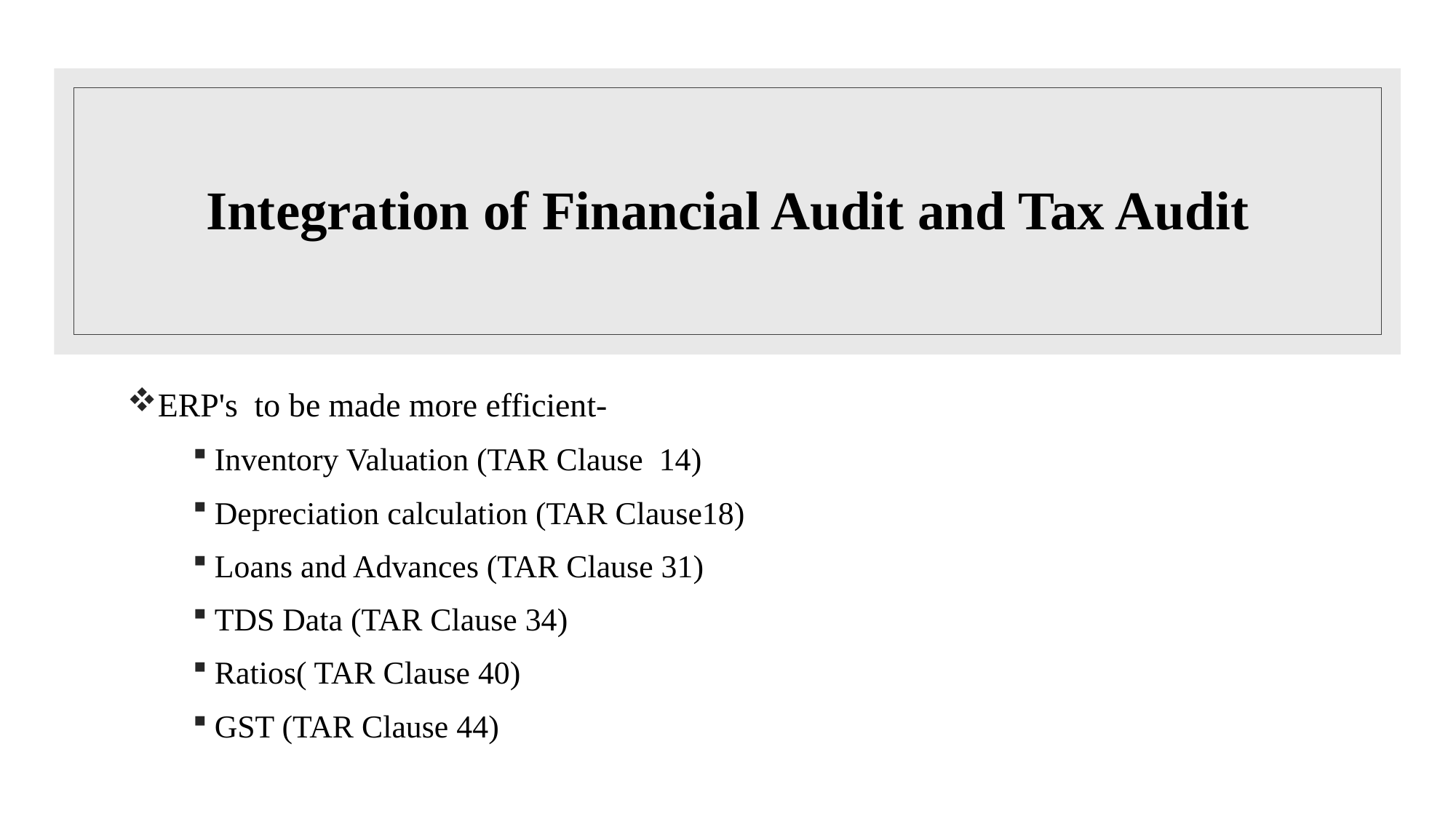

# Integration of Financial Audit and Tax Audit
ERP's  to be made more efficient-
Inventory Valuation (TAR Clause  14)
Depreciation calculation (TAR Clause18)
Loans and Advances (TAR Clause 31)
TDS Data (TAR Clause 34)
Ratios( TAR Clause 40)
GST (TAR Clause 44)